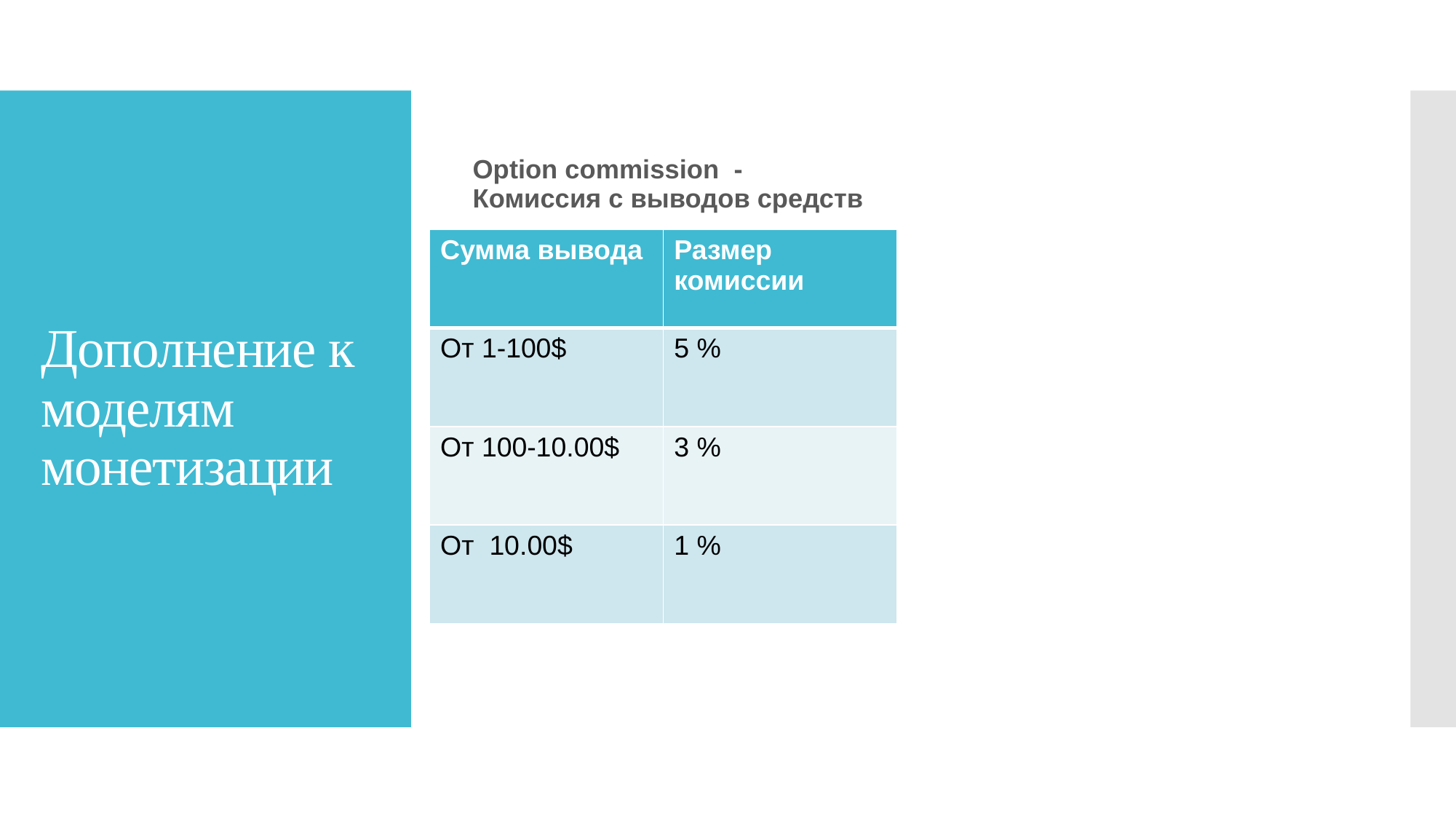

Option commission  - Комиссия c выводов средств
# Дополнение к моделям монетизации
| Сумма вывода | Размер комиссии |
| --- | --- |
| От 1-100$ | 5 % |
| От 100-10.00$ | 3 % |
| От 10.00$ | 1 % |